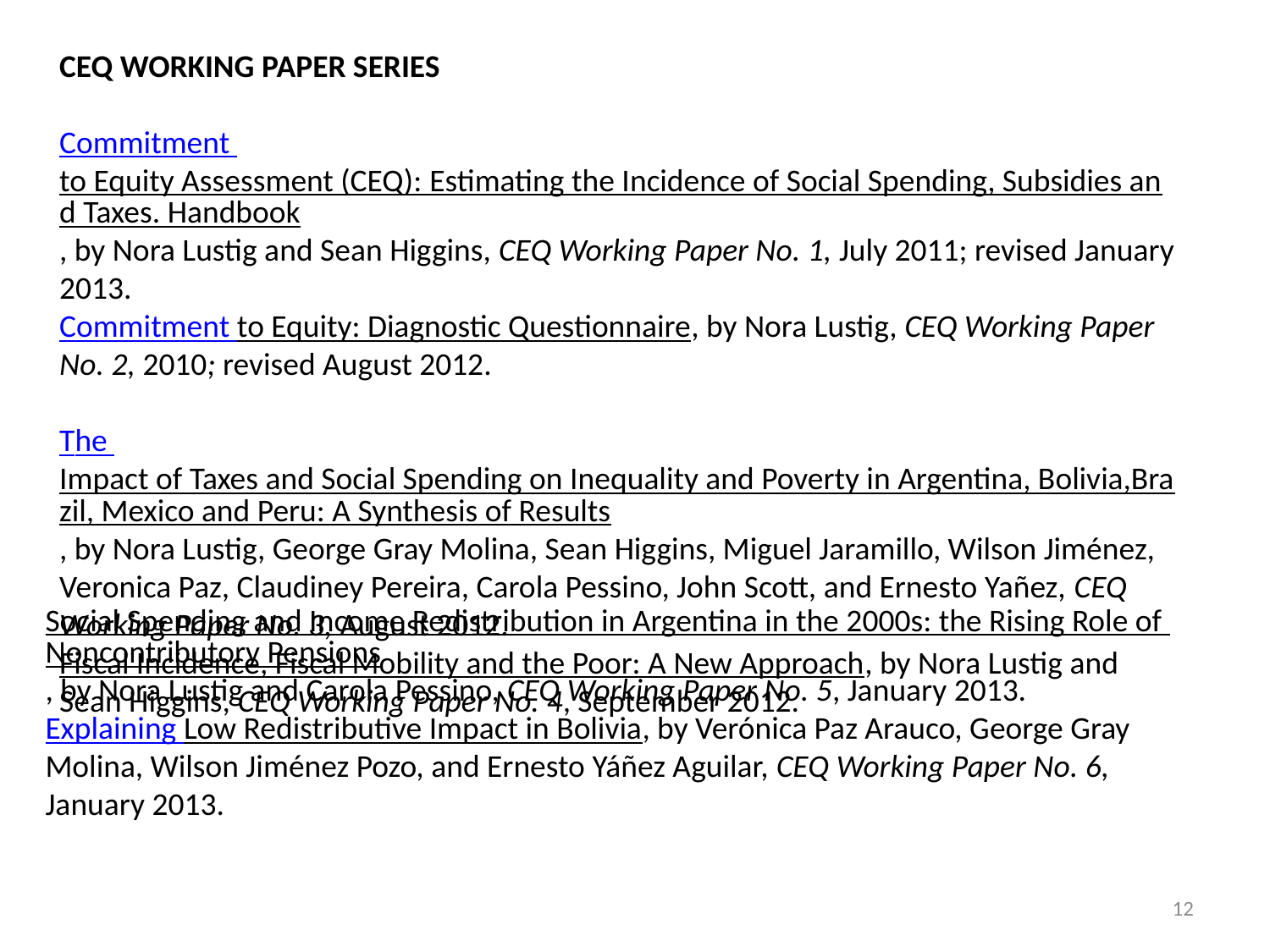

CEQ WORKING PAPER SERIES

Commitment to Equity Assessment (CEQ): Estimating the Incidence of Social Spending, Subsidies and Taxes. Handbook, by Nora Lustig and Sean Higgins, CEQ Working Paper No. 1, July 2011; revised January 2013.
Commitment to Equity: Diagnostic Questionnaire, by Nora Lustig, CEQ Working Paper No. 2, 2010; revised August 2012.
The Impact of Taxes and Social Spending on Inequality and Poverty in Argentina, Bolivia,Brazil, Mexico and Peru: A Synthesis of Results, by Nora Lustig, George Gray Molina, Sean Higgins, Miguel Jaramillo, Wilson Jiménez, Veronica Paz, Claudiney Pereira, Carola Pessino, John Scott, and Ernesto Yañez, CEQ Working Paper No. 3, August 2012.
Fiscal Incidence, Fiscal Mobility and the Poor: A New Approach, by Nora Lustig and Sean Higgins, CEQ Working Paper No. 4, September 2012.
Social Spending and Income Redistribution in Argentina in the 2000s: the Rising Role of Noncontributory Pensions, by Nora Lustig and Carola Pessino, CEQ Working Paper No. 5, January 2013.
Explaining Low Redistributive Impact in Bolivia, by Verónica Paz Arauco, George Gray Molina, Wilson Jiménez Pozo, and Ernesto Yáñez Aguilar, CEQ Working Paper No. 6, January 2013.
12